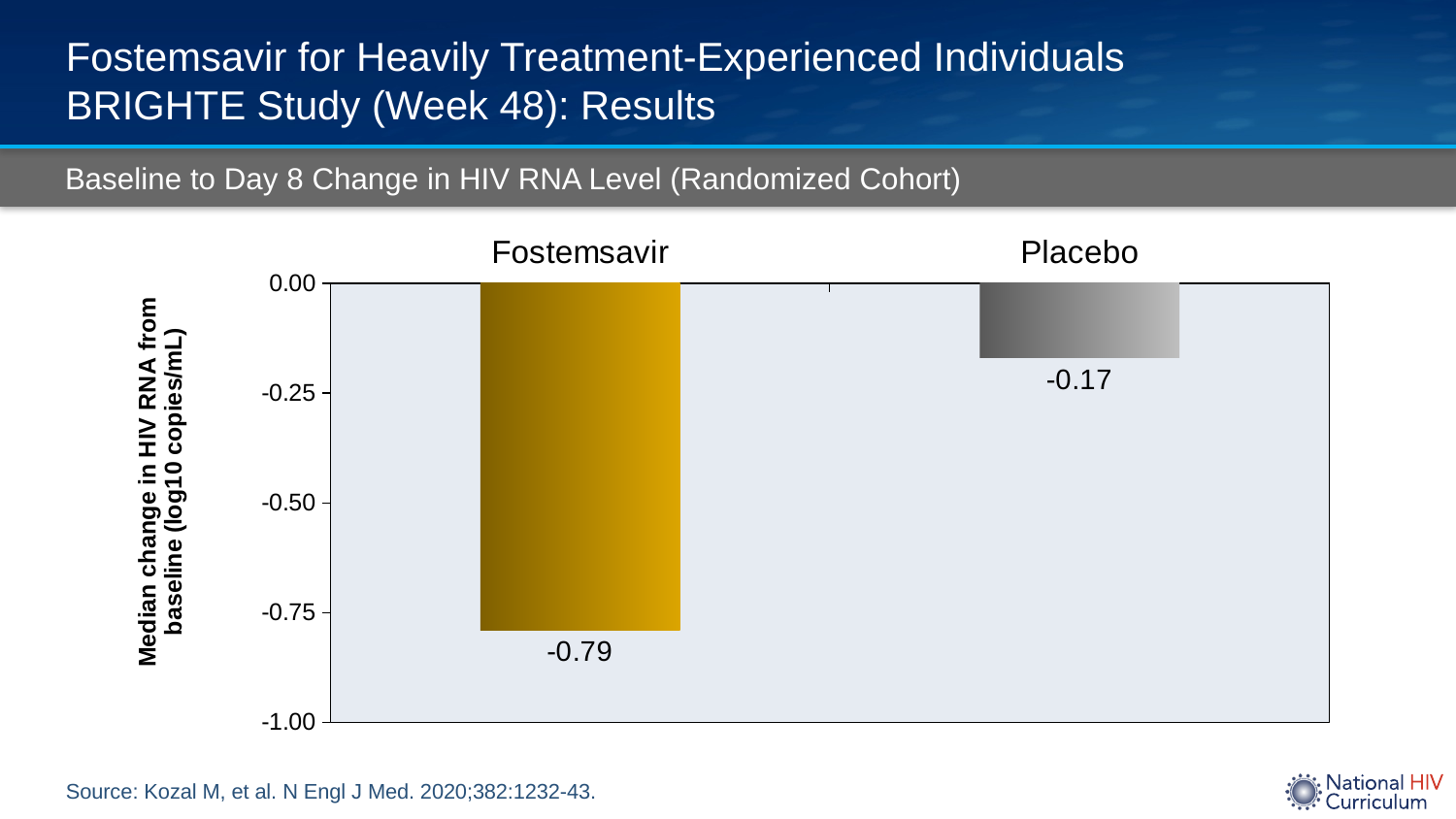

# Fostemsavir for Heavily Treatment-Experienced Individuals BRIGHTE Study (Week 48): Results
Baseline to Day 8 Change in HIV RNA Level (Randomized Cohort)

### Chart

| Category |  |
|---|---|
| Fostemsavir | -0.79 |
| Placebo | -0.17 |
Source: Kozal M, et al. N Engl J Med. 2020;382:1232-43.